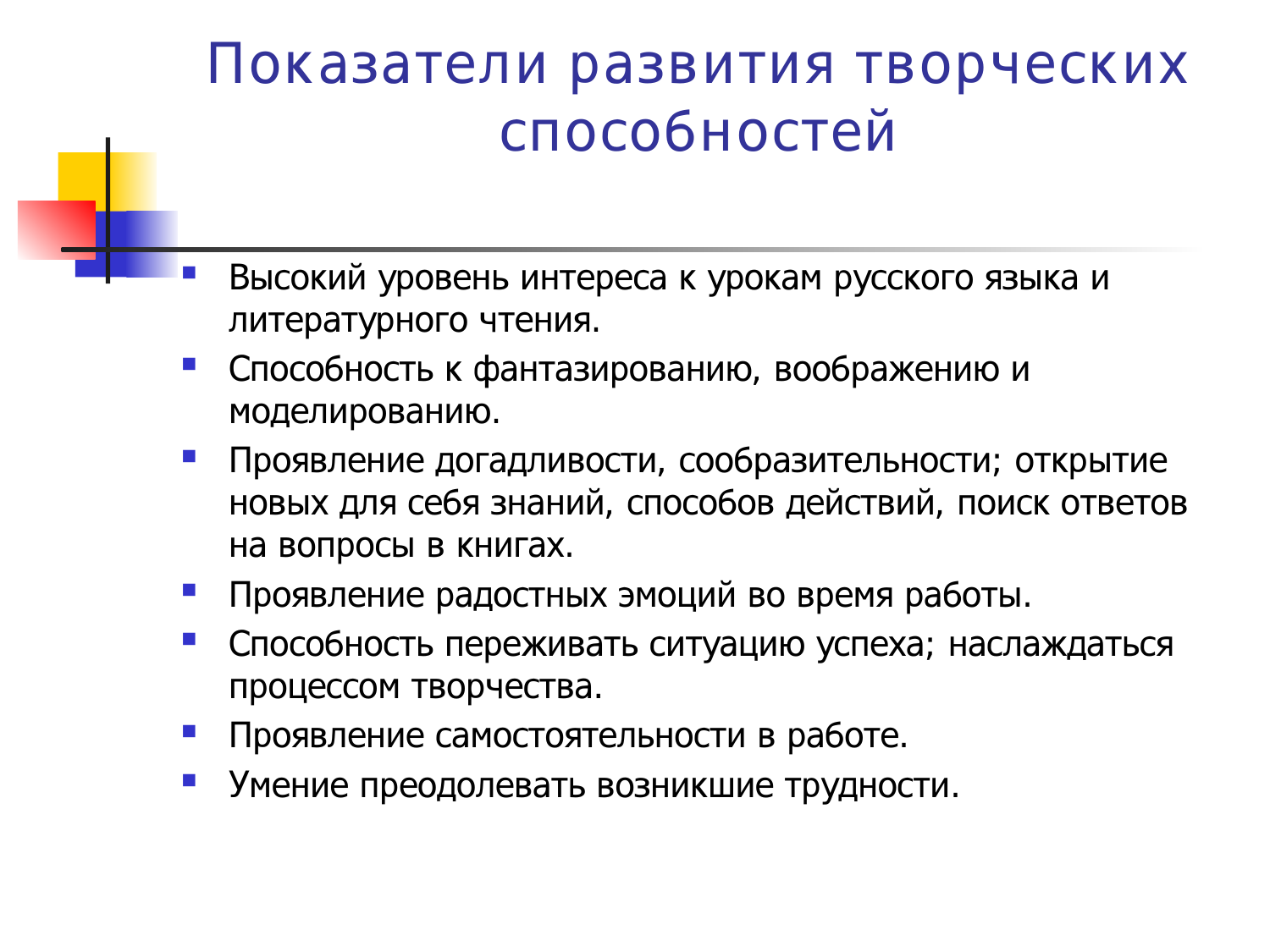

# Показатели развития творческих способностей
Высокий уровень интереса к урокам русского языка и литературного чтения.
Способность к фантазированию, воображению и моделированию.
Проявление догадливости, сообразительности; открытие новых для себя знаний, способов действий, поиск ответов на вопросы в книгах.
Проявление радостных эмоций во время работы.
Способность переживать ситуацию успеха; наслаждаться процессом творчества.
Проявление самостоятельности в работе.
Умение преодолевать возникшие трудности.